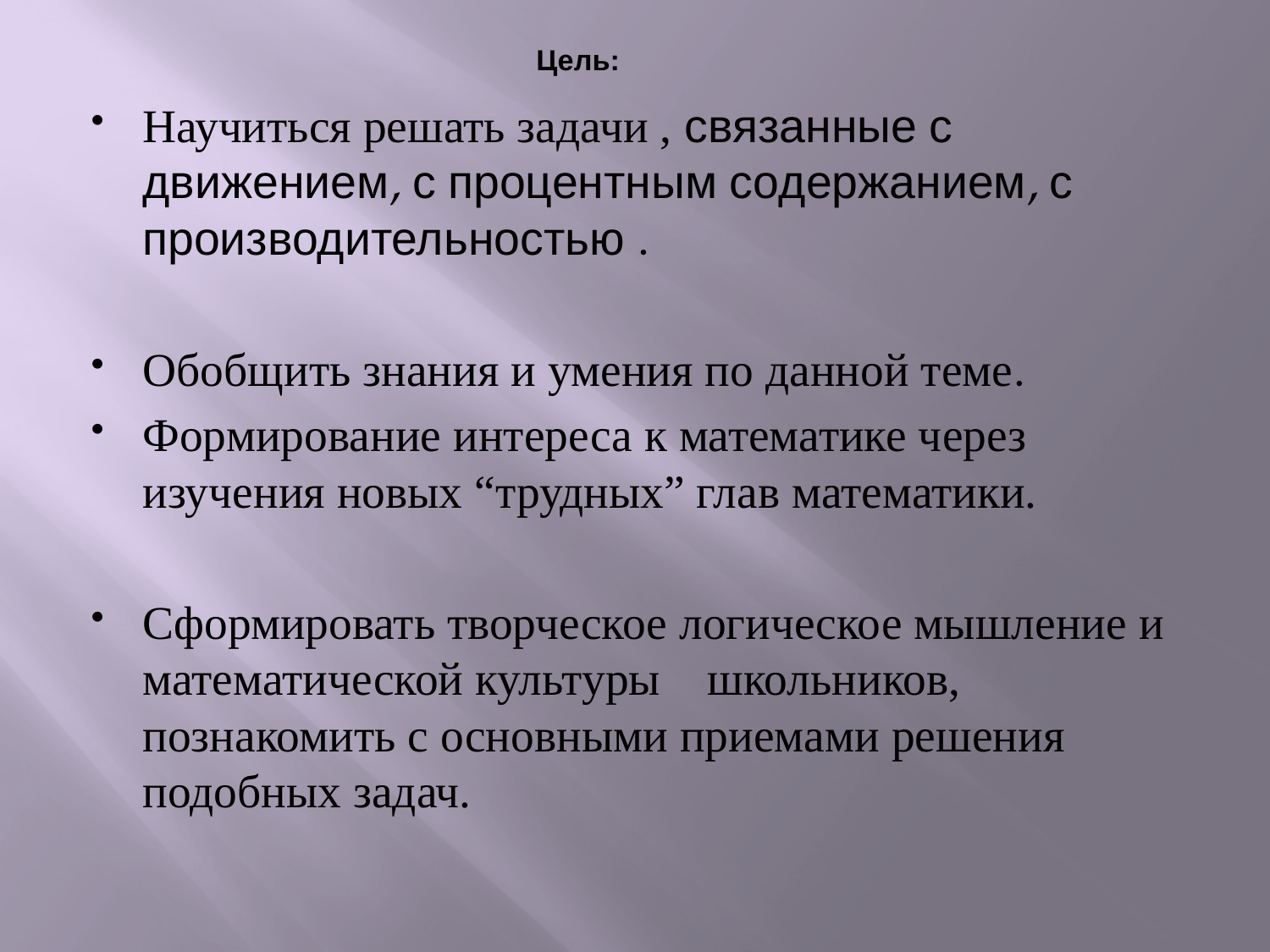

# Цель:

Научиться решать задачи , связанные с движением, с процентным содержанием, с производительностью .

Обобщить знания и умения по данной теме.
Формирование интереса к математике через изучения новых “трудных” глав математики.

Сформировать творческое логическое мышление и математической культуры    школьников, познакомить с основными приемами решения подобных задач.